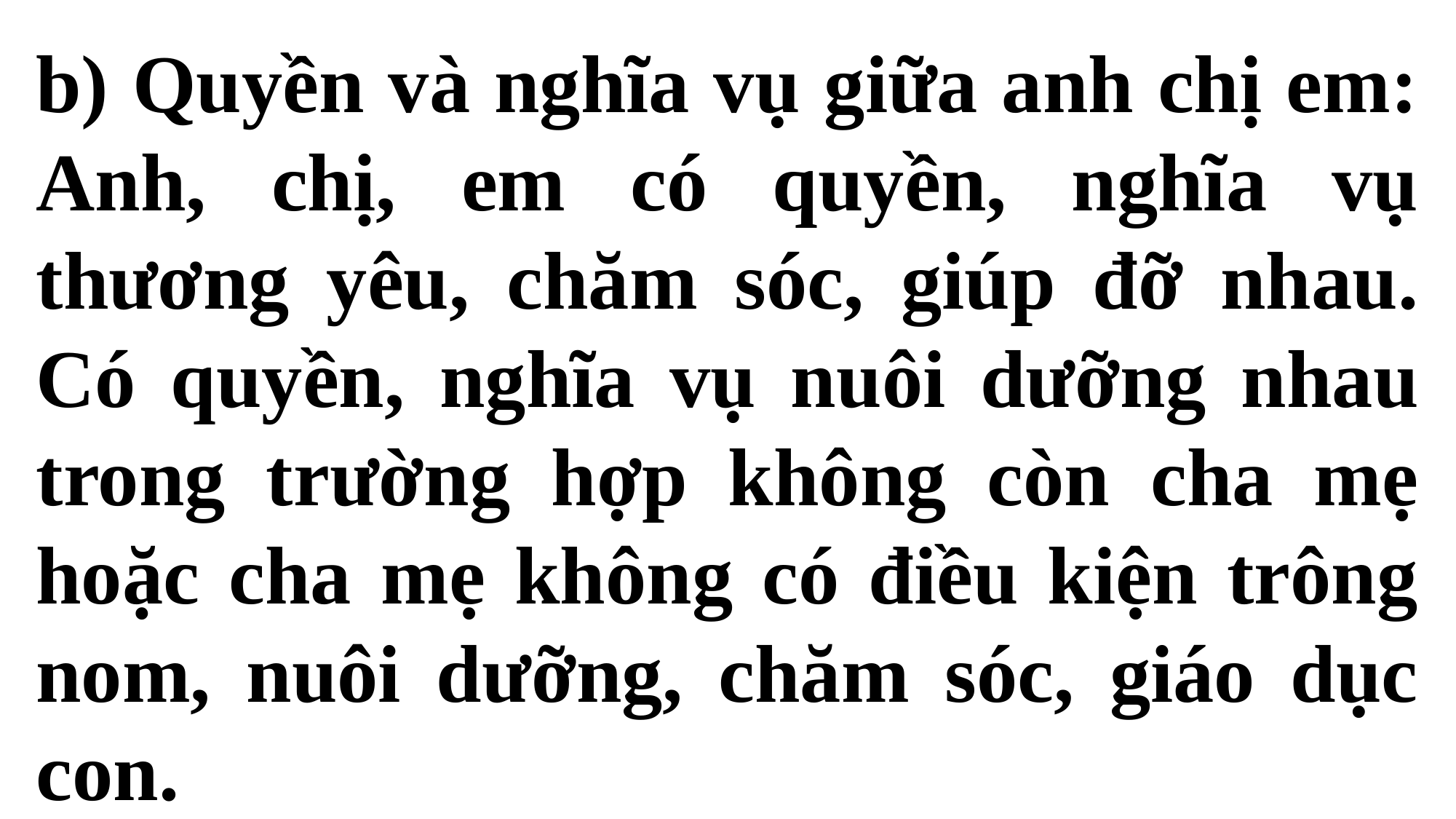

b) Quyền và nghĩa vụ giữa anh chị em: Anh, chị, em có quyền, nghĩa vụ thương yêu, chăm sóc, giúp đỡ nhau. Có quyền, nghĩa vụ nuôi dưỡng nhau trong trường hợp không còn cha mẹ hoặc cha mẹ không có điều kiện trông nom, nuôi dưỡng, chăm sóc, giáo dục con.